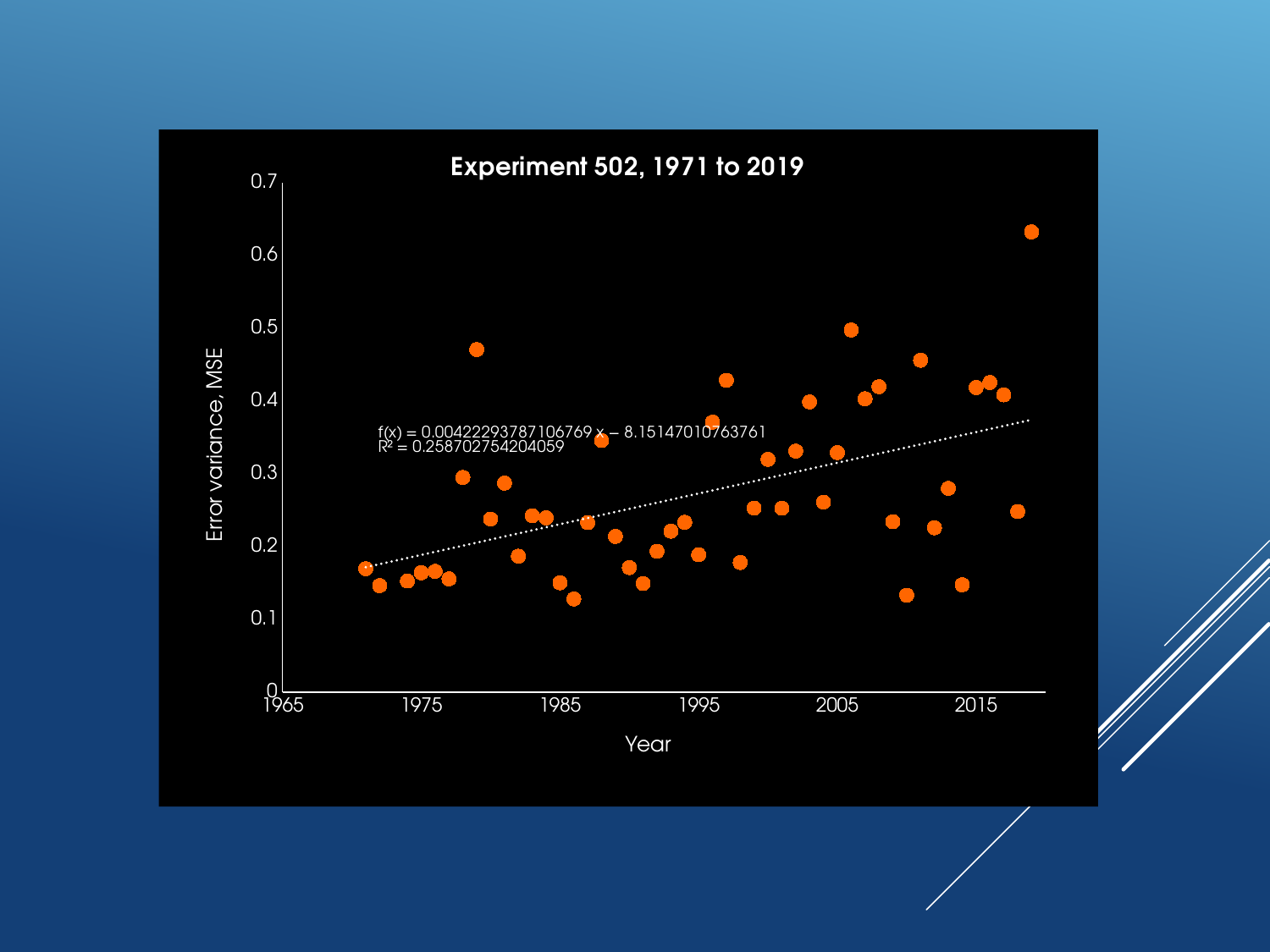

### Chart: Experiment 502, 1971 to 2019

| Category | meresid |
|---|---|